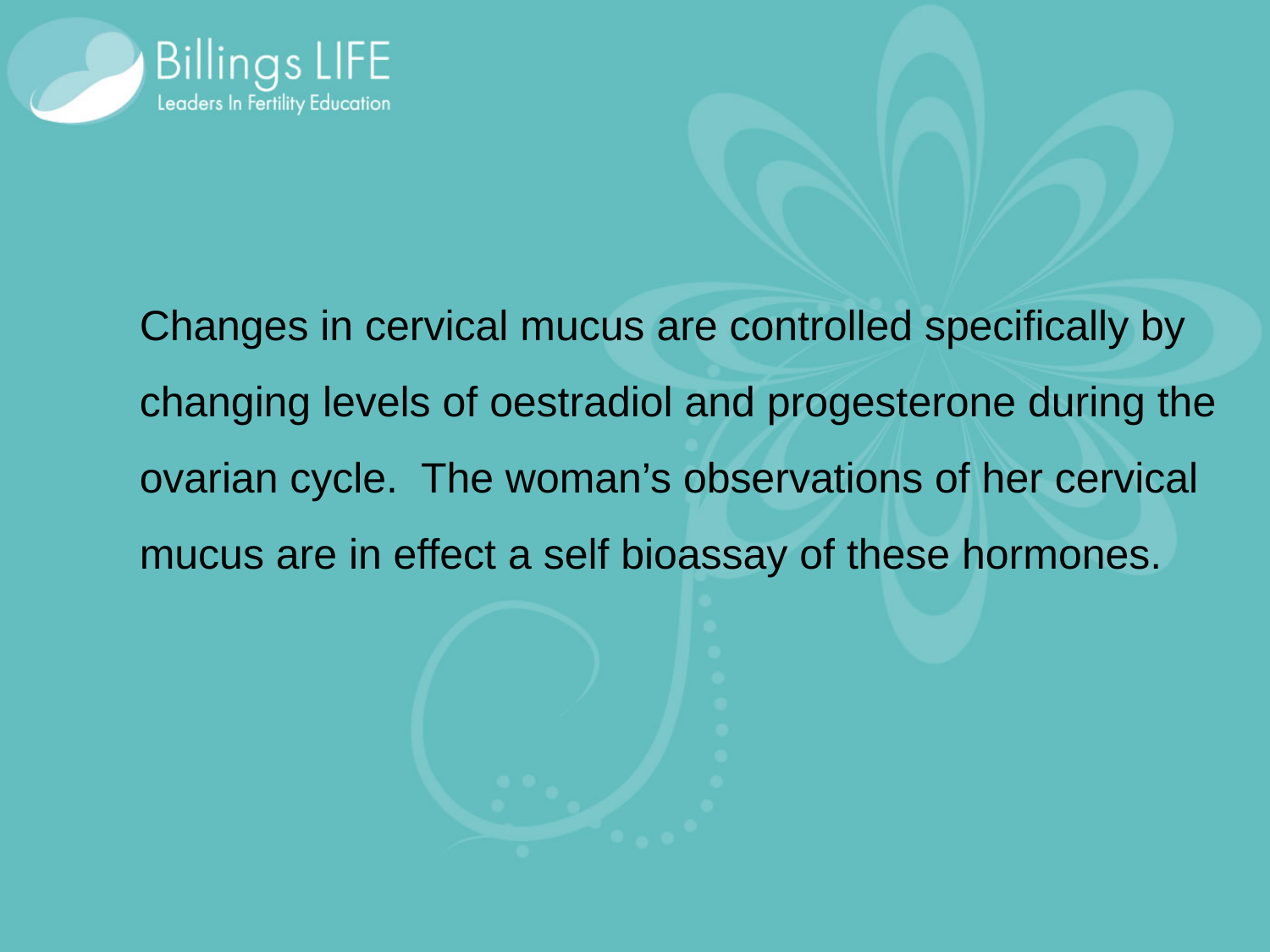

Changes in cervical mucus are controlled specifically by changing levels of oestradiol and progesterone during the ovarian cycle.  The woman’s observations of her cervical mucus are in effect a self bioassay of these hormones.